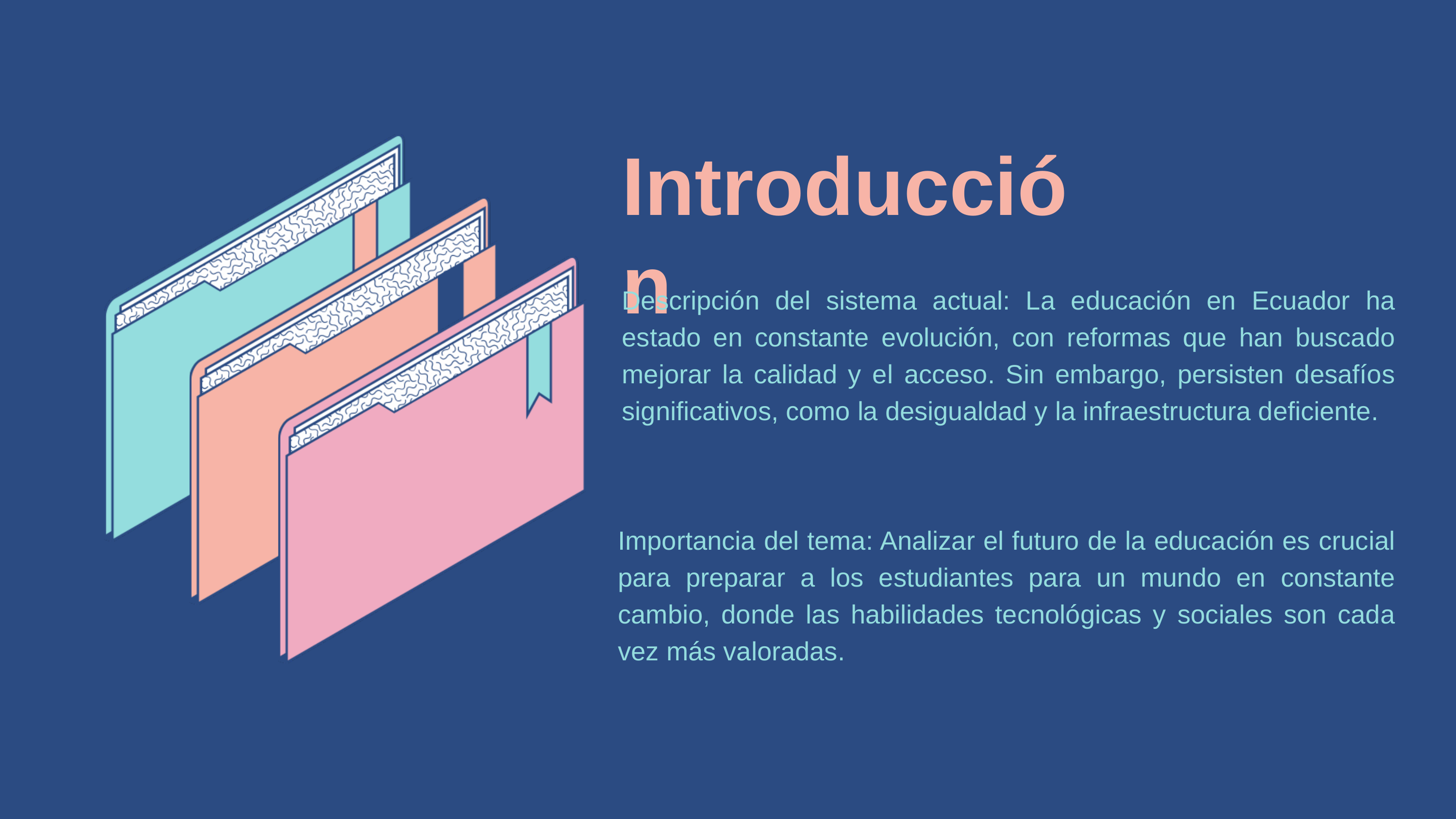

Introducción

Descripción del sistema actual: La educación en Ecuador ha estado en constante evolución, con reformas que han buscado mejorar la calidad y el acceso. Sin embargo, persisten desafíos significativos, como la desigualdad y la infraestructura deficiente.
Importancia del tema: Analizar el futuro de la educación es crucial para preparar a los estudiantes para un mundo en constante cambio, donde las habilidades tecnológicas y sociales son cada vez más valoradas.